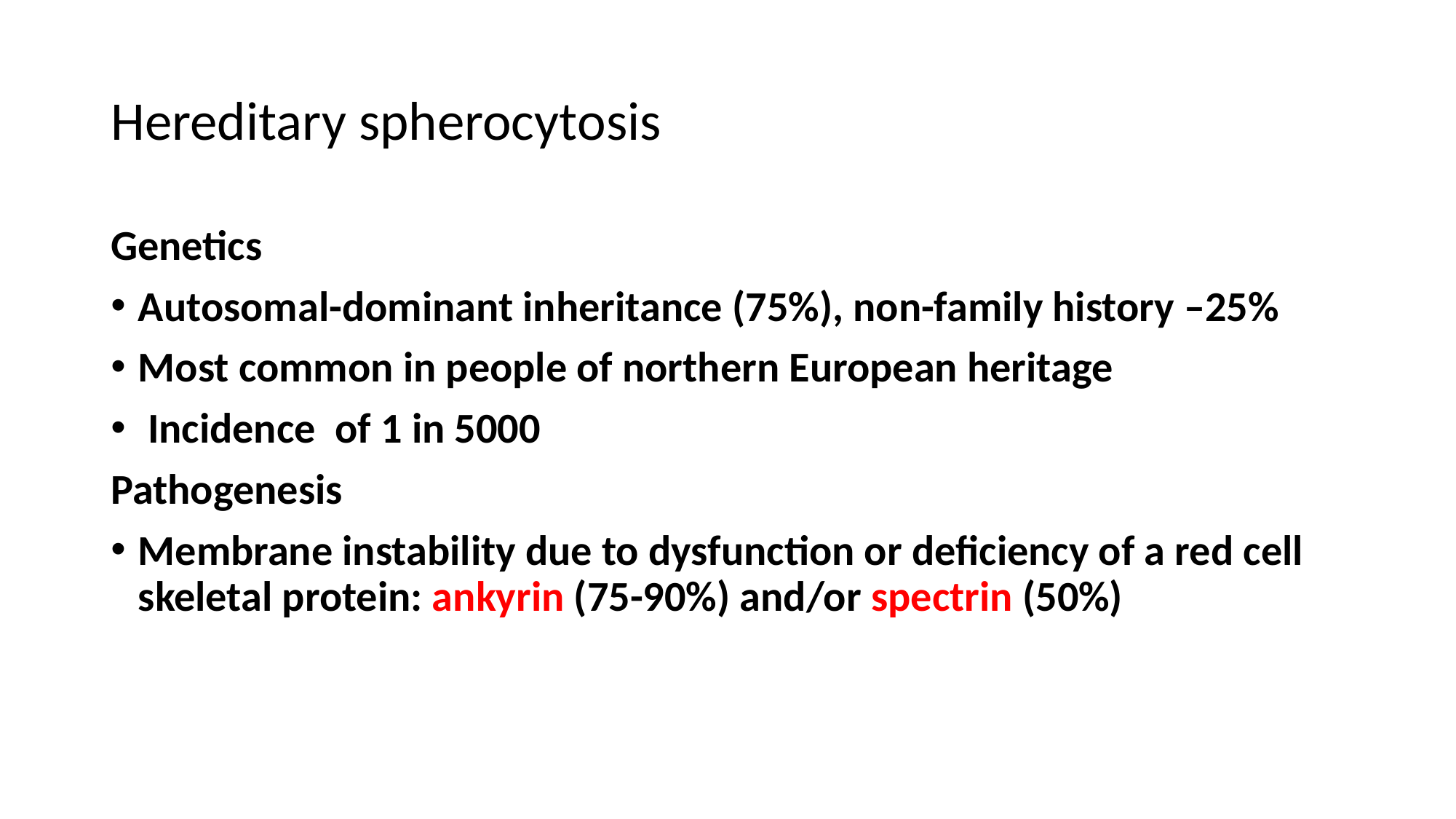

# Hereditary spherocytosis
Genetics
Autosomal-dominant inheritance (75%), non-family history –25%
Most common in people of northern European heritage
 Incidence  of 1 in 5000
Pathogenesis
Membrane instability due to dysfunction or deficiency of a red cell skeletal protein: ankyrin (75-90%) and/or spectrin (50%)